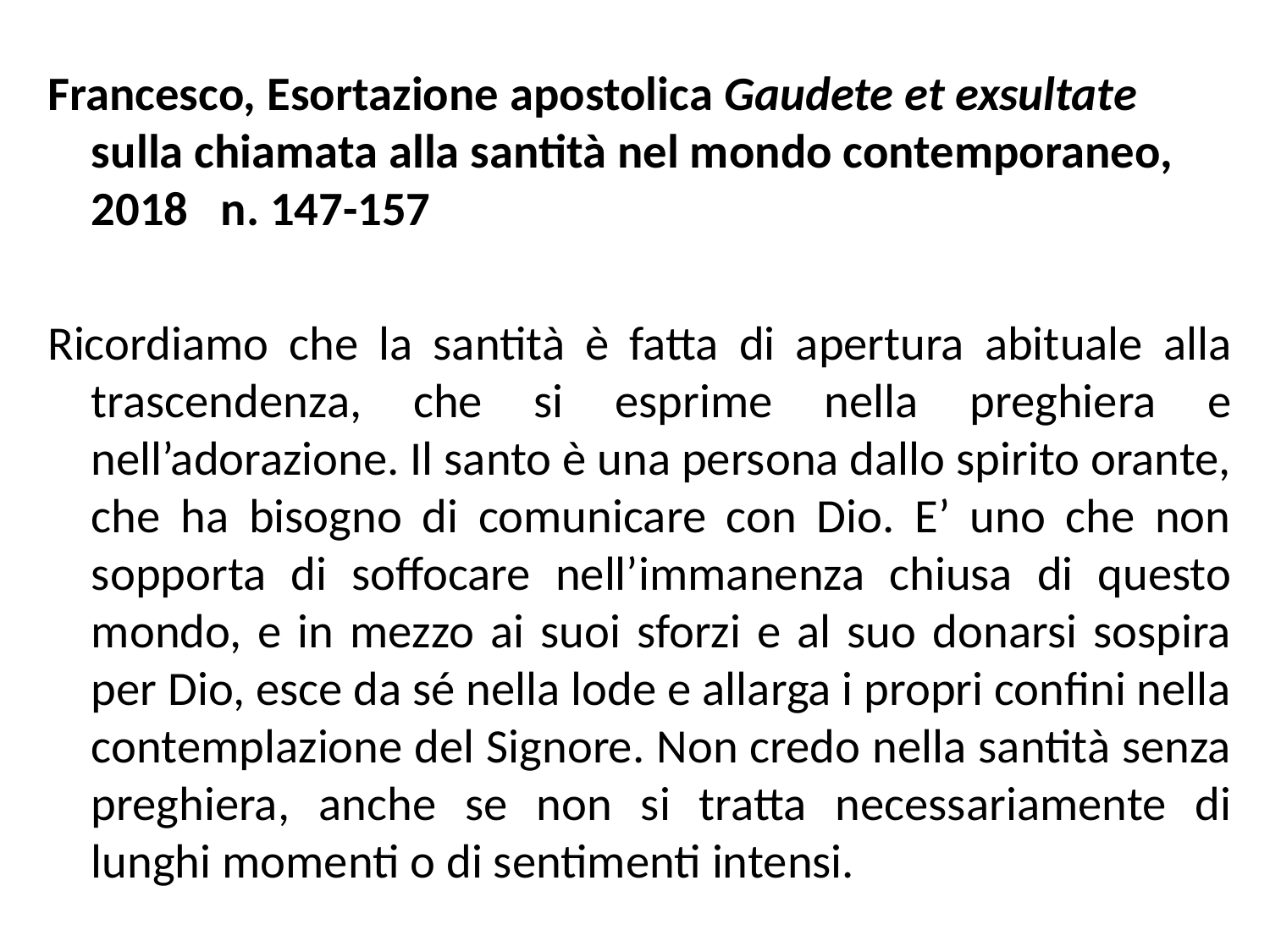

Francesco, Esortazione apostolica Gaudete et exsultate sulla chiamata alla santità nel mondo contemporaneo, 2018   n. 147-157

Ricordiamo che la santità è fatta di apertura abituale alla trascendenza, che si esprime nella preghiera e nell’adorazione. Il santo è una persona dallo spirito orante, che ha bisogno di comunicare con Dio. E’ uno che non sopporta di soffocare nell’immanenza chiusa di questo mondo, e in mezzo ai suoi sforzi e al suo donarsi sospira per Dio, esce da sé nella lode e allarga i propri confini nella contemplazione del Signore. Non credo nella santità senza preghiera, anche se non si tratta necessariamente di lunghi momenti o di sentimenti intensi.